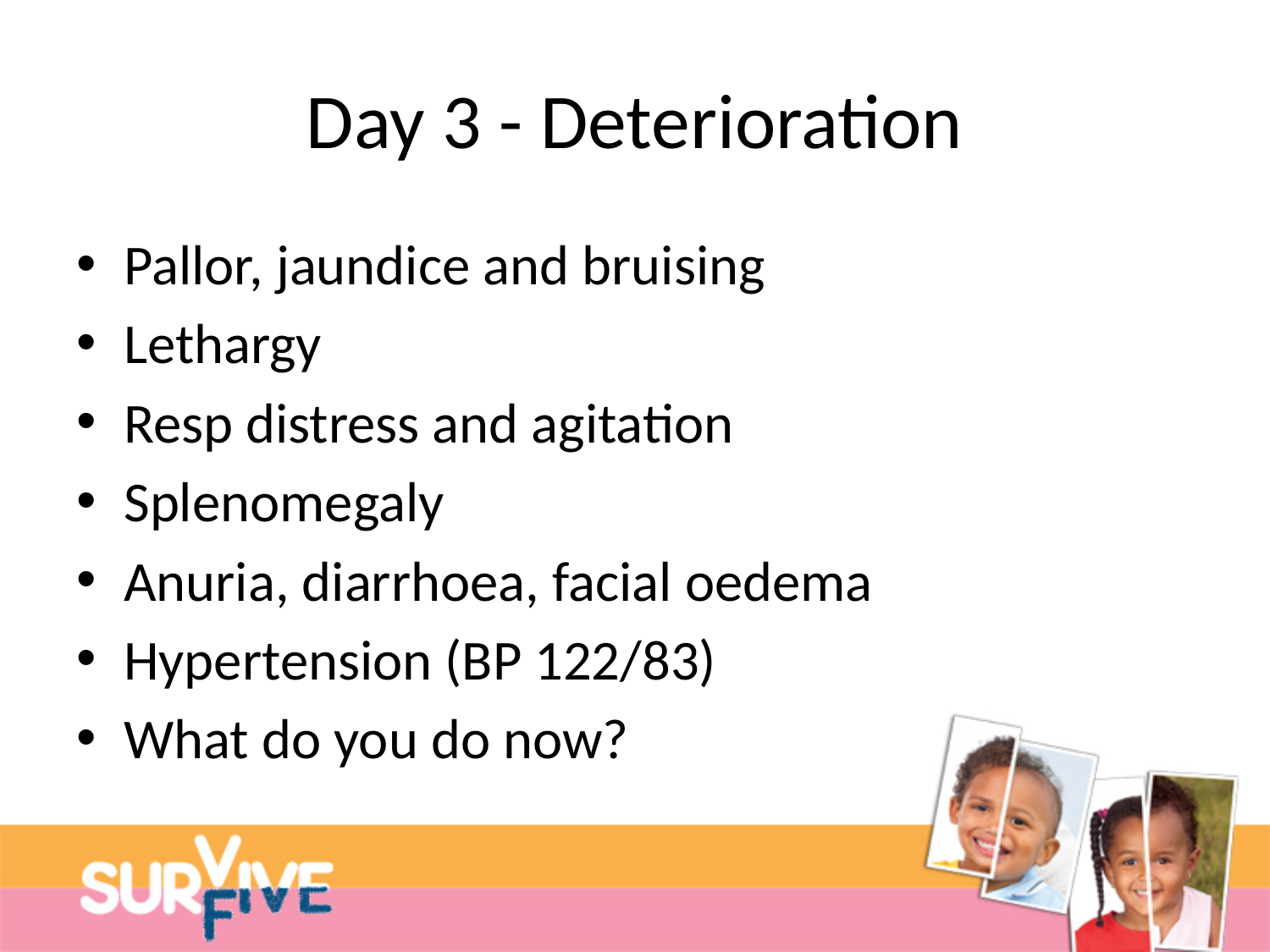

# Day 3 - Deterioration
Pallor, jaundice and bruising
Lethargy
Resp distress and agitation
Splenomegaly
Anuria, diarrhoea, facial oedema
Hypertension (BP 122/83)
What do you do now?